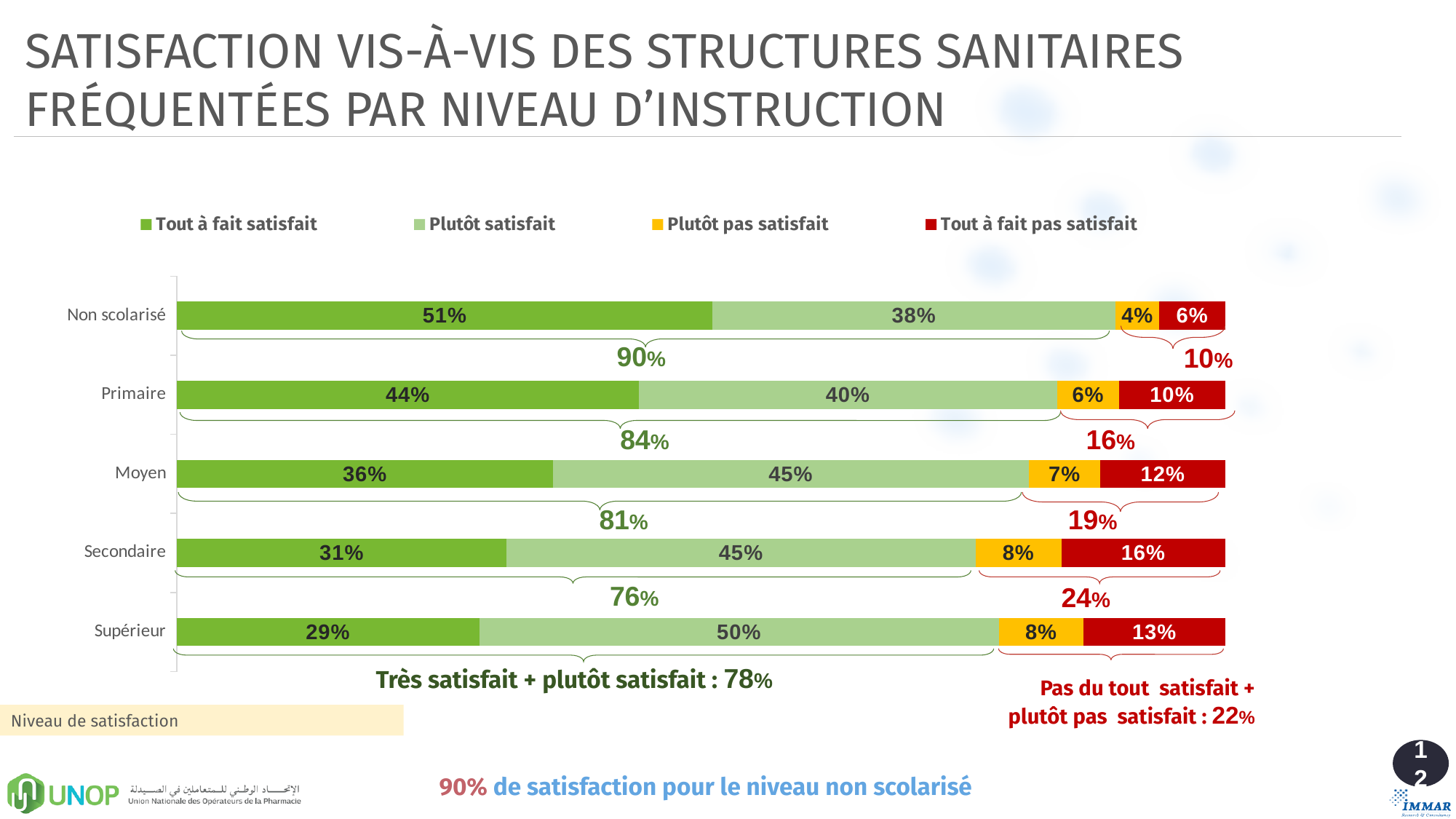

SATISFACTION VIS-À-VIS DES STRUCTURES SANITAIRES FRÉQUENTÉES PAR NIVEAU D’INSTRUCTION

### Chart

| Category | Tout à fait satisfait | Plutôt satisfait | Plutôt pas satisfait | Tout à fait pas satisfait |
|---|---|---|---|---|
| Supérieur | 0.28847357653164185 | 0.49566902170225247 | 0.08096719006626066 | 0.13489021169984552 |
| Secondaire | 0.3143695296937413 | 0.44761755424762195 | 0.08180289251040661 | 0.15621002354823074 |
| Moyen | 0.358661168331698 | 0.45396861848347486 | 0.06849326220520885 | 0.11887695097961783 |
| Primaire | 0.44048378734630234 | 0.399372351441277 | 0.05897068767875338 | 0.10117317353366748 |
| Non scolarisé | 0.5111935502213064 | 0.3840065370350656 | 0.04207381983583406 | 0.06272609290779416 |

90%
10%

84%
16%

81%
19%

76%
24%
Très satisfait + plutôt satisfait : 78%
Pas du tout  satisfait + plutôt pas  satisfait : 22%
Niveau de satisfaction
12
90% de satisfaction pour le niveau non scolarisé